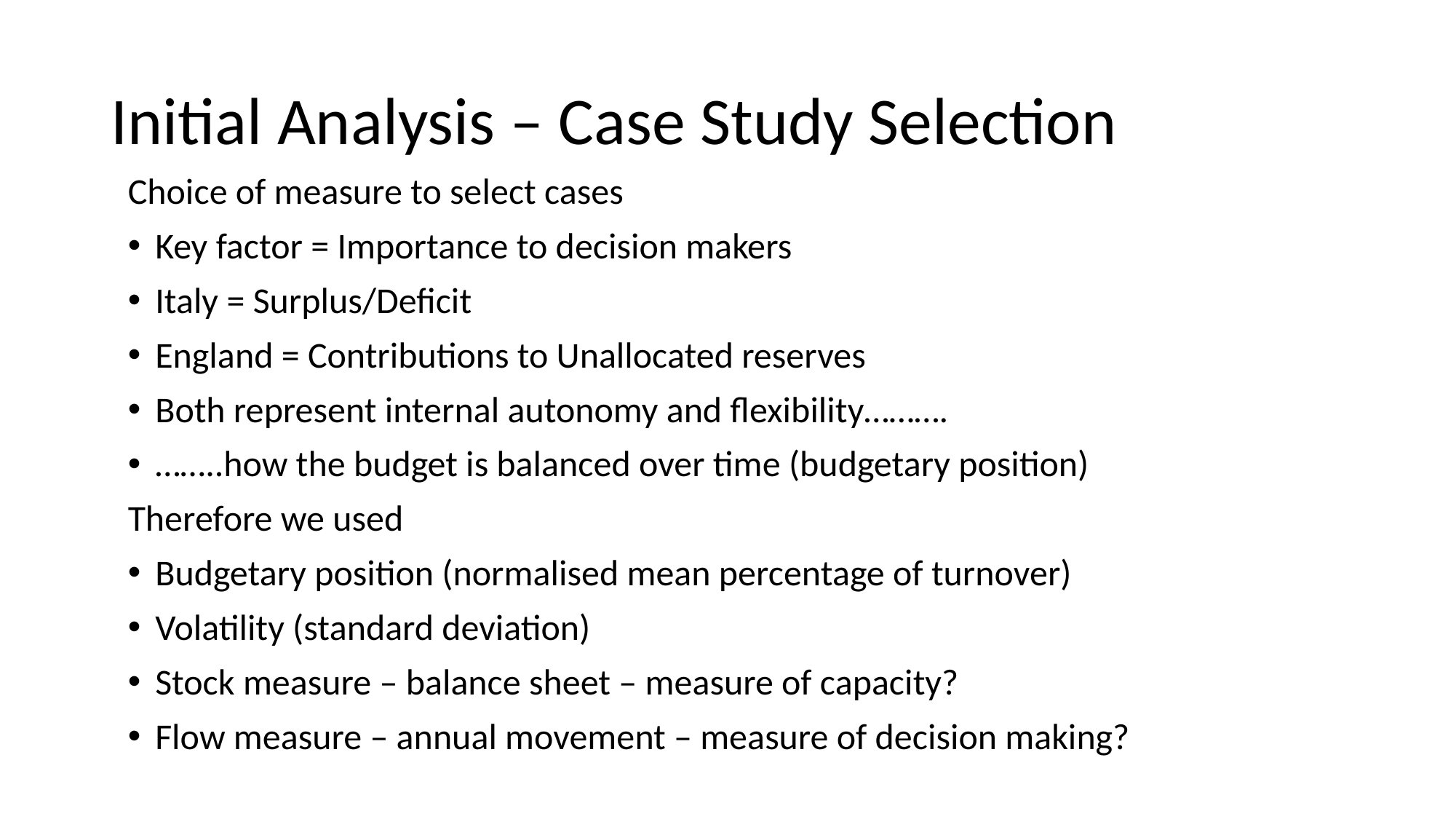

# Initial Analysis – Case Study Selection
Choice of measure to select cases
Key factor = Importance to decision makers
Italy = Surplus/Deficit
England = Contributions to Unallocated reserves
Both represent internal autonomy and flexibility……….
……..how the budget is balanced over time (budgetary position)
Therefore we used
Budgetary position (normalised mean percentage of turnover)
Volatility (standard deviation)
Stock measure – balance sheet – measure of capacity?
Flow measure – annual movement – measure of decision making?